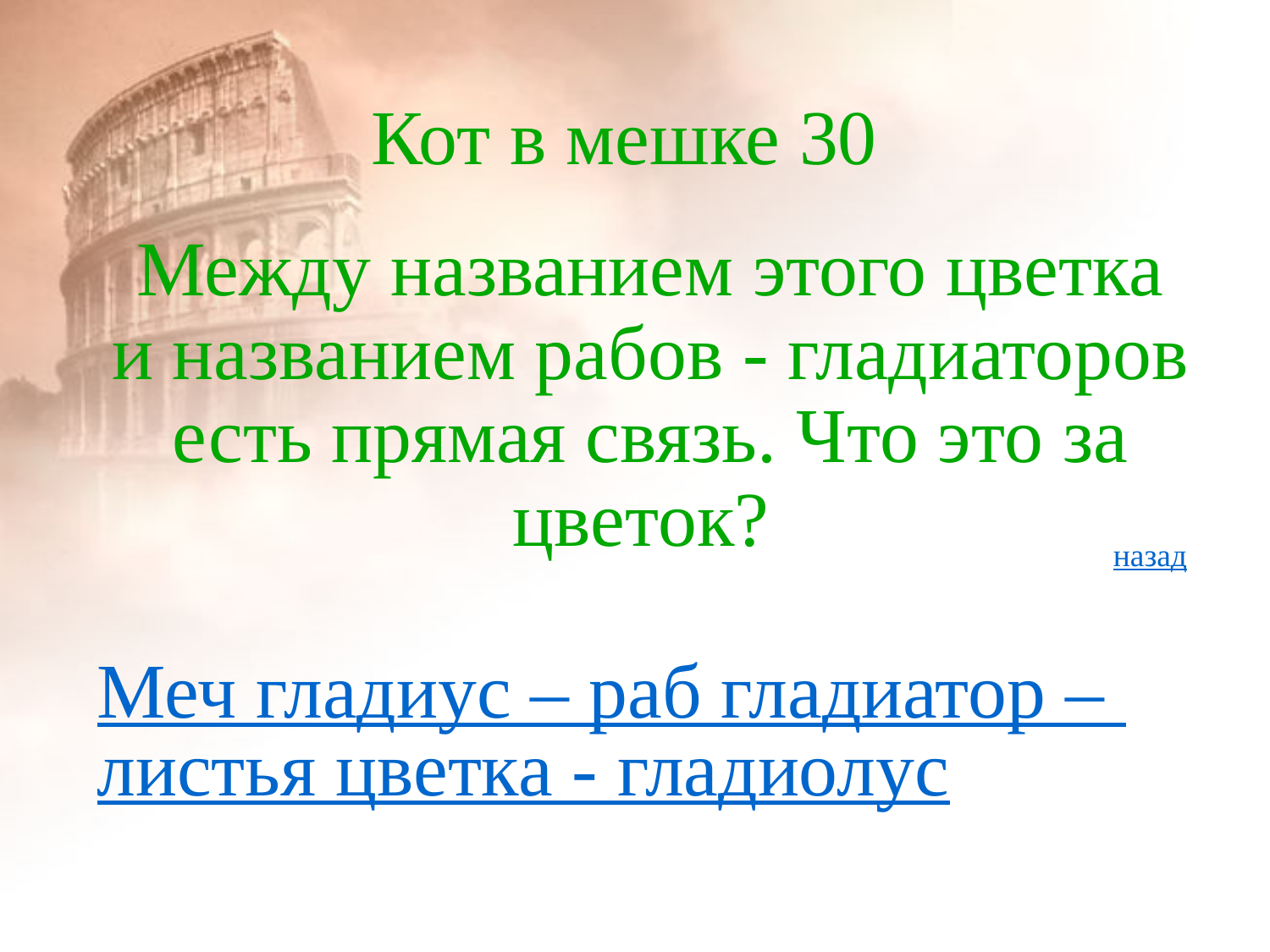

# Кот в мешке 30
Между названием этого цветка и названием рабов - гладиаторов есть прямая связь. Что это за цветок?
назад
Меч гладиус – раб гладиатор – листья цветка - гладиолус